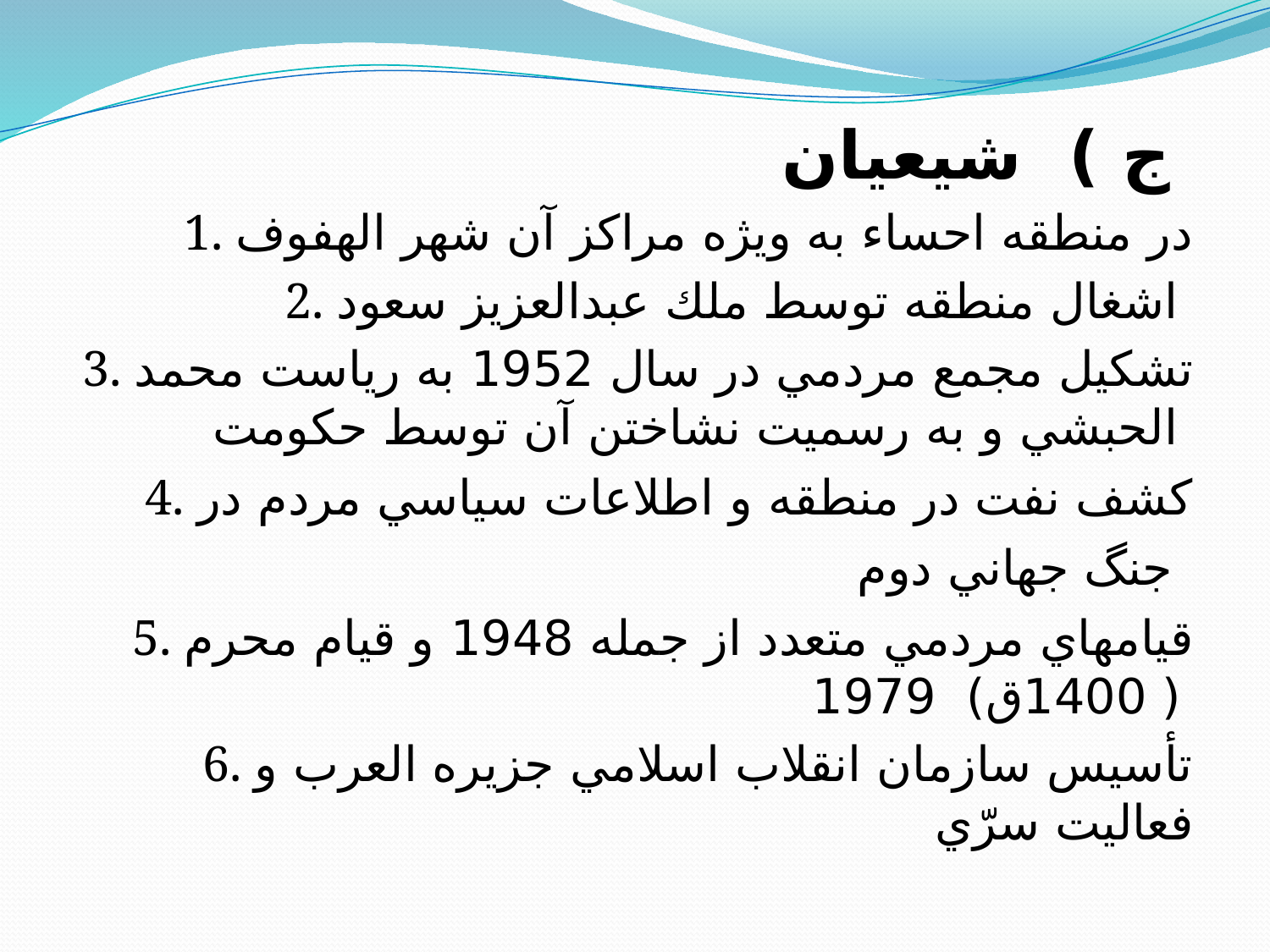

ج )  شيعيان
1. در منطقه احساء به ويژه مراكز آن شهر الهفوف
2. اشغال منطقه توسط ملك عبدالعزيز سعود
3. تشكيل مجمع مردمي در سال 1952 به رياست محمد الحبشي و به رسميت نشاختن آن توسط حكومت
4. كشف نفت در منطقه و اطلاعات سياسي مردم در جنگ جهاني دوم
5. قيامهاي مردمي متعدد از جمله 1948 و قيام محرم ( 1400ق)  1979
6. تأسيس سازمان انقلاب اسلامي جزيره العرب و فعاليت سرّي